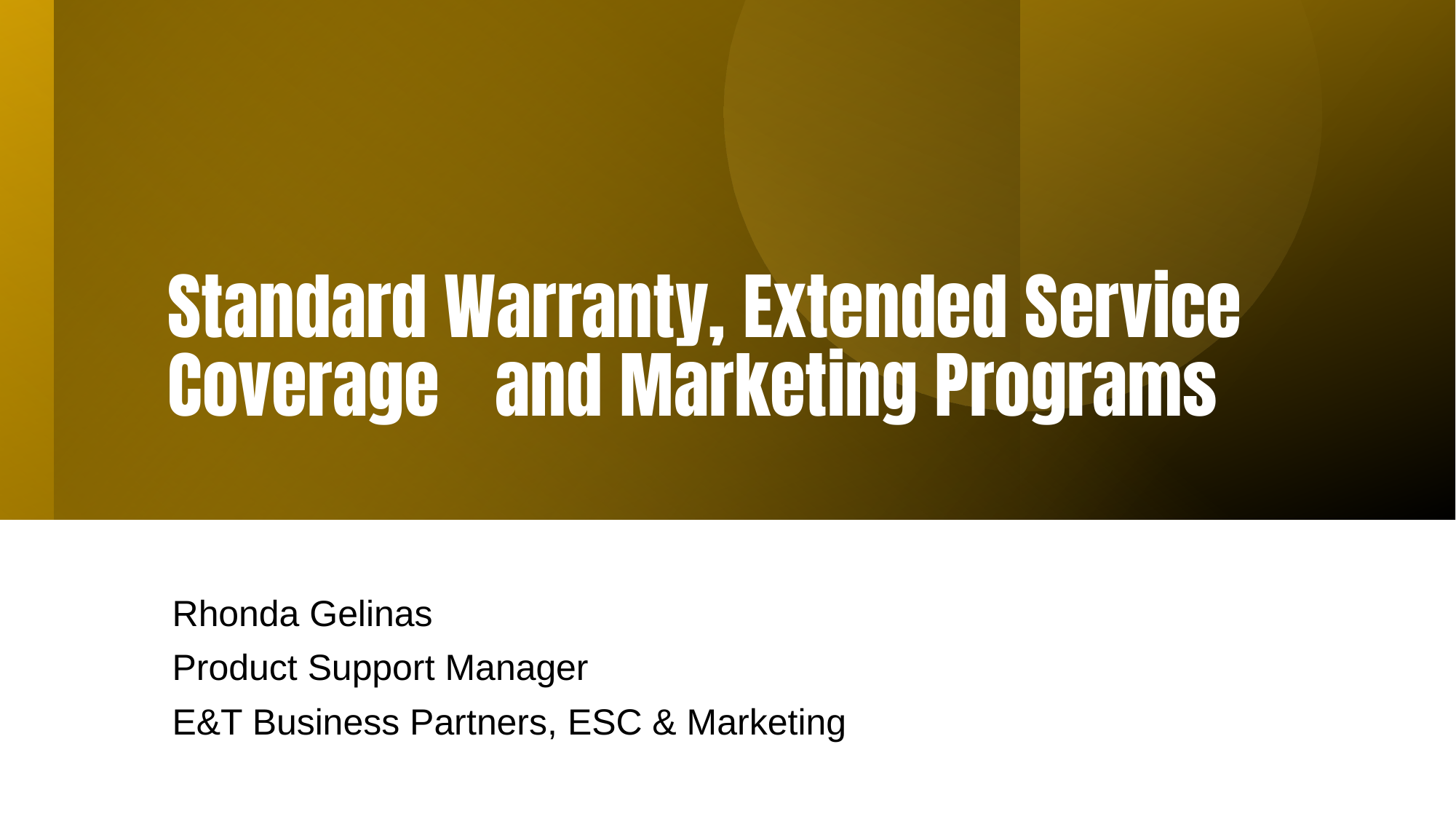

# Standard Warranty, Extended Service Coverage	and Marketing Programs
Rhonda Gelinas
Product Support Manager
E&T Business Partners, ESC & Marketing